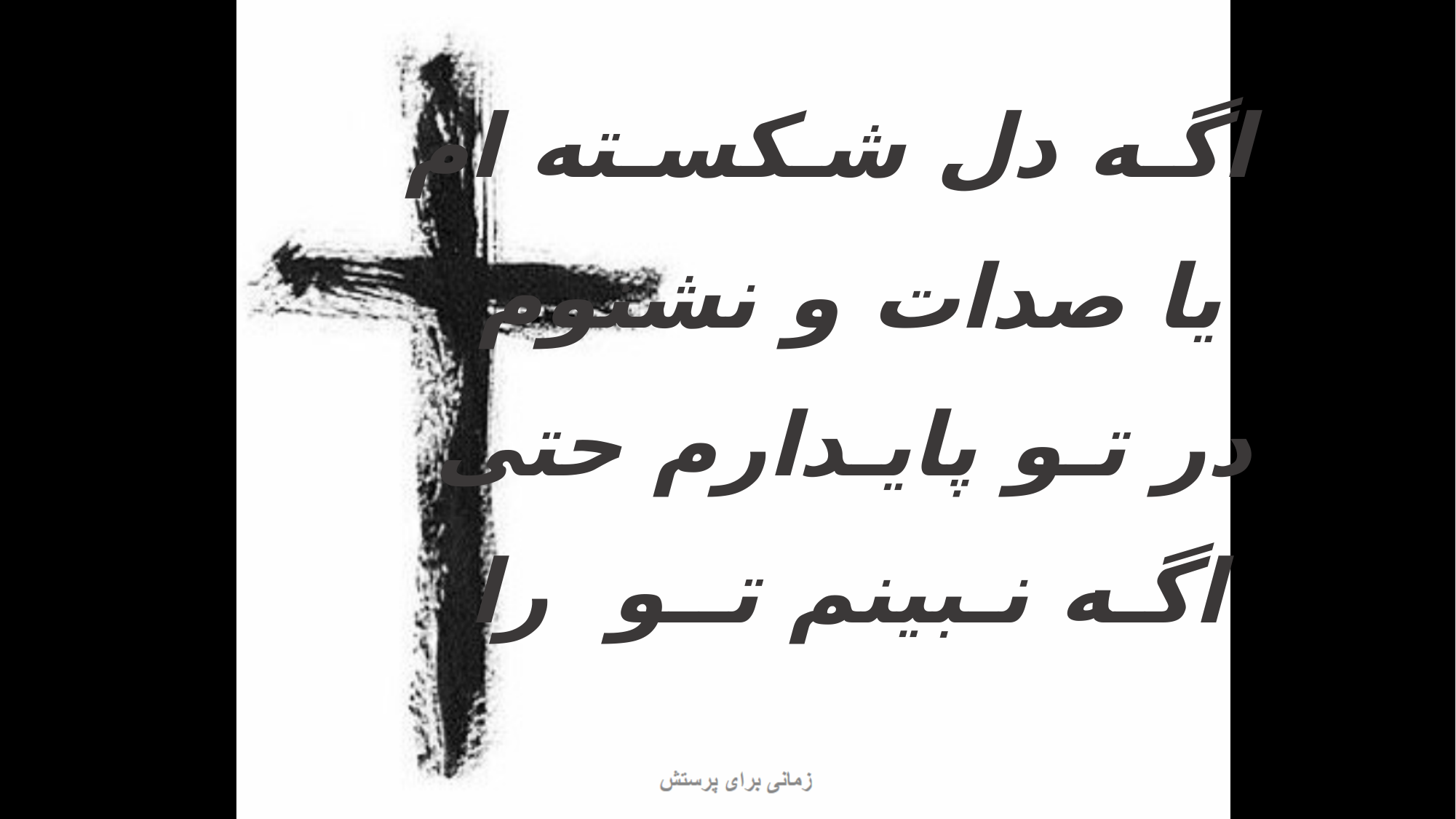

اگـه دل شـکسـته ام

  یا صدات و نشنوم

  در تـو پایـدارم حتی

  اگـه نـبینم تــو  را